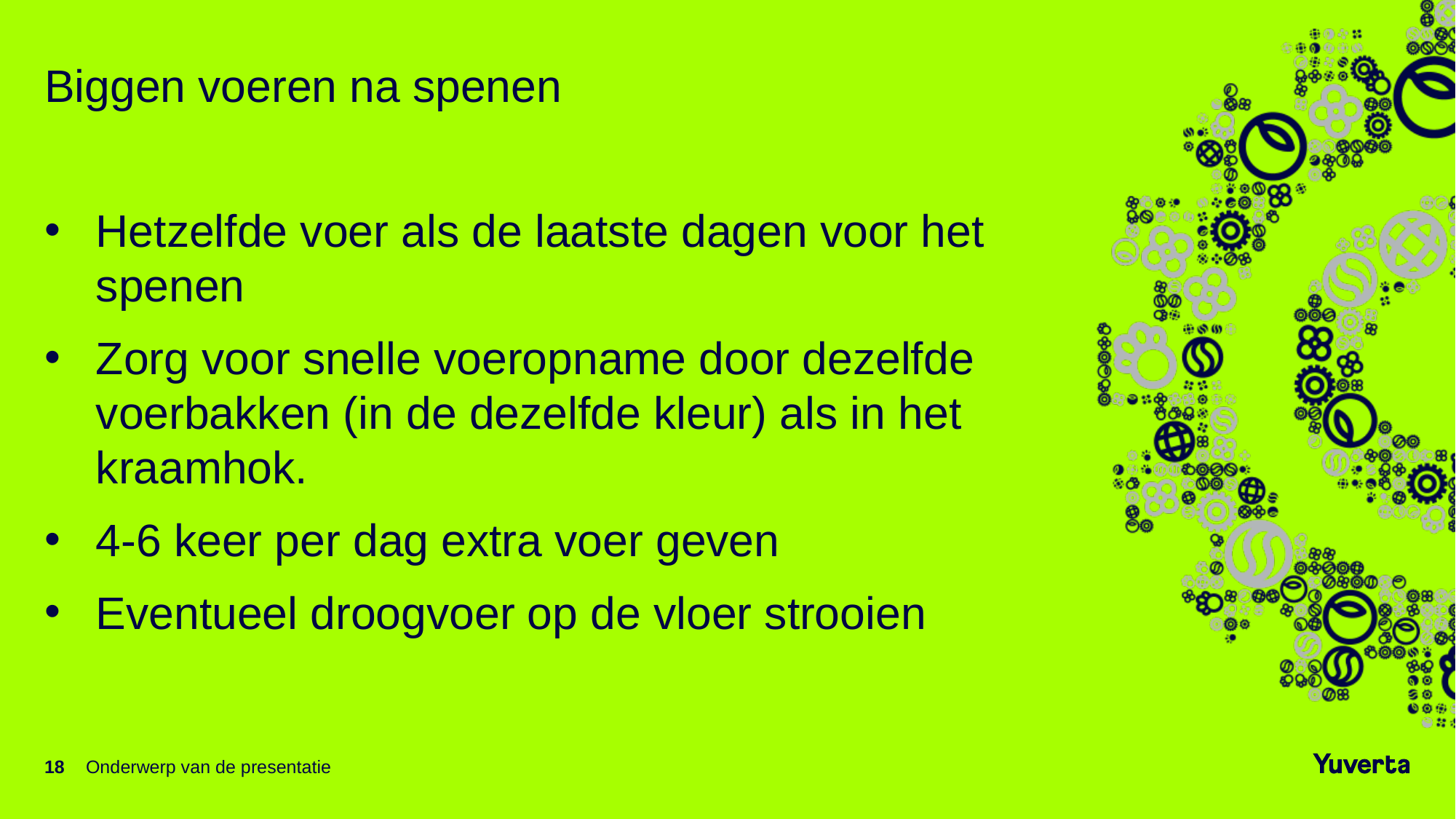

#

Biggen voeren na spenen

Hetzelfde voer als de laatste dagen voor het spenen
Zorg voor snelle voeropname door dezelfde voerbakken (in de dezelfde kleur) als in het kraamhok.
4-6 keer per dag extra voer geven
Eventueel droogvoer op de vloer strooien

18
Onderwerp van de presentatie
20-10-2021